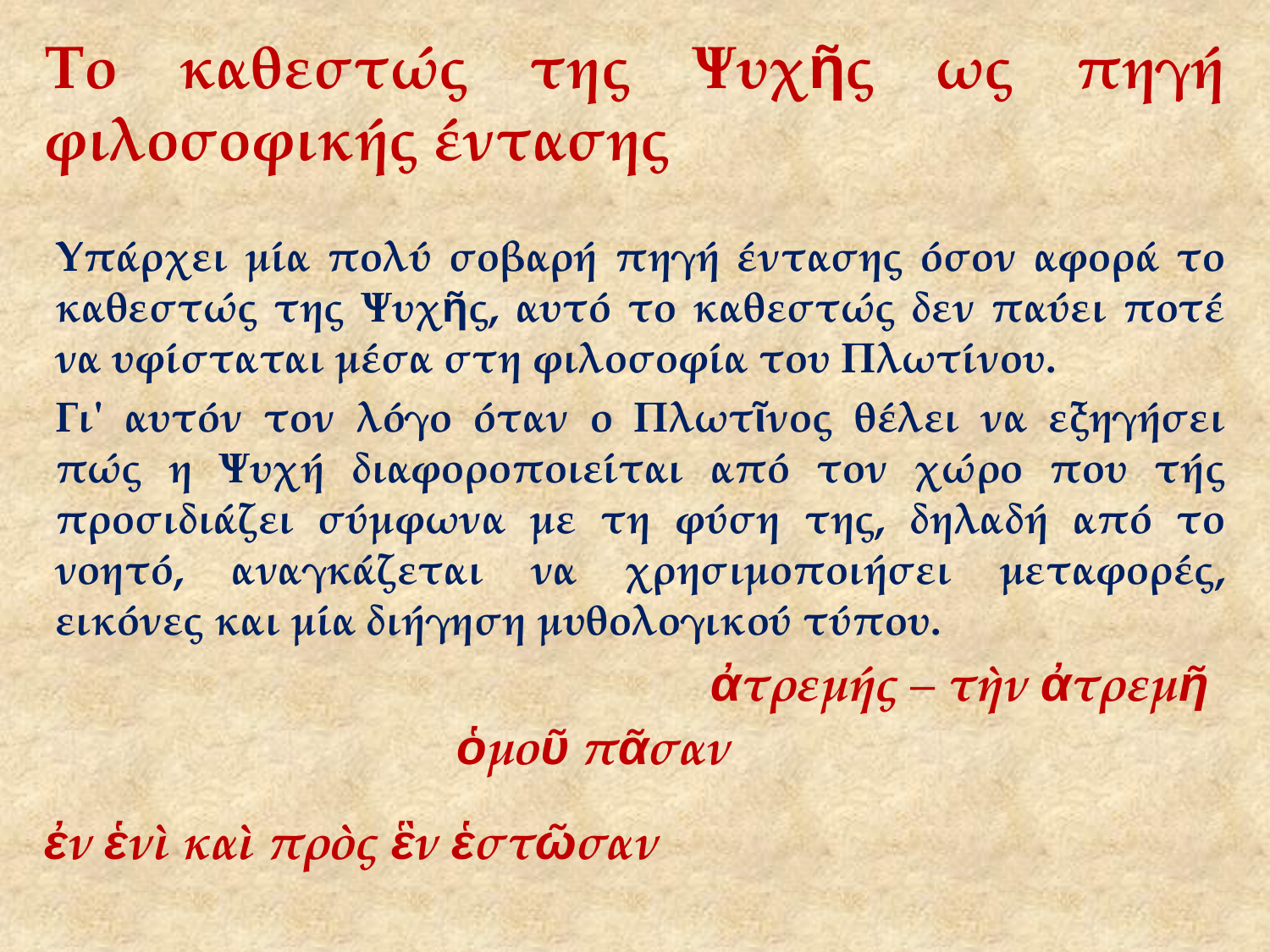

# Το καθεστώς της Ψυχῆς ως πηγή φιλοσοφικής έντασης
Υπάρχει μία πολύ σοβαρή πηγή έντασης όσον αφορά το καθεστώς της Ψυχῆς, αυτό το καθεστώς δεν παύει ποτέ να υφίσταται μέσα στη φιλοσοφία του Πλωτίνου.
Γι' αυτόν τον λόγο όταν ο Πλωτῖνος θέλει να εξηγήσει πώς η Ψυχή διαφοροποιείται από τον χώρο που τής προσιδιάζει σύμφωνα με τη φύση της, δηλαδή από το νοητό, αναγκάζεται να χρησιμοποιήσει μεταφορές, εικόνες και μία διήγηση μυθολογικού τύπου.
ἀτρεμής – τὴν ἀτρεμῆ
ὁμοῦ πᾶσαν
ἐν ἑνὶ καὶ πρὸς ἓν ἑστῶσαν